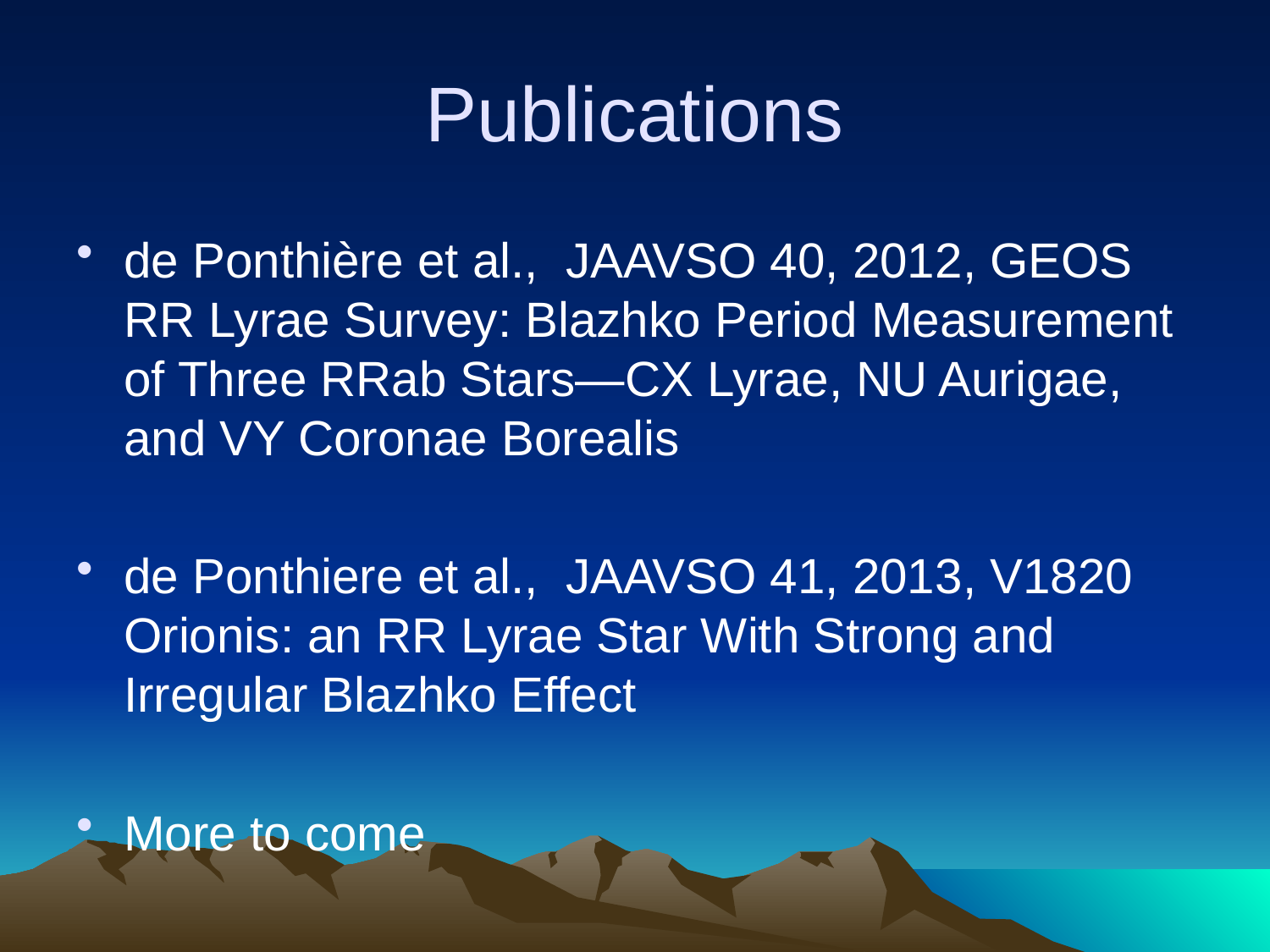

# Publications
de Ponthière et al.,  JAAVSO 40, 2012, GEOS RR Lyrae Survey: Blazhko Period Measurement of Three RRab Stars—CX Lyrae, NU Aurigae, and VY Coronae Borealis

de Ponthiere et al.,  JAAVSO 41, 2013, V1820 Orionis: an RR Lyrae Star With Strong and Irregular Blazhko Effect

More to come